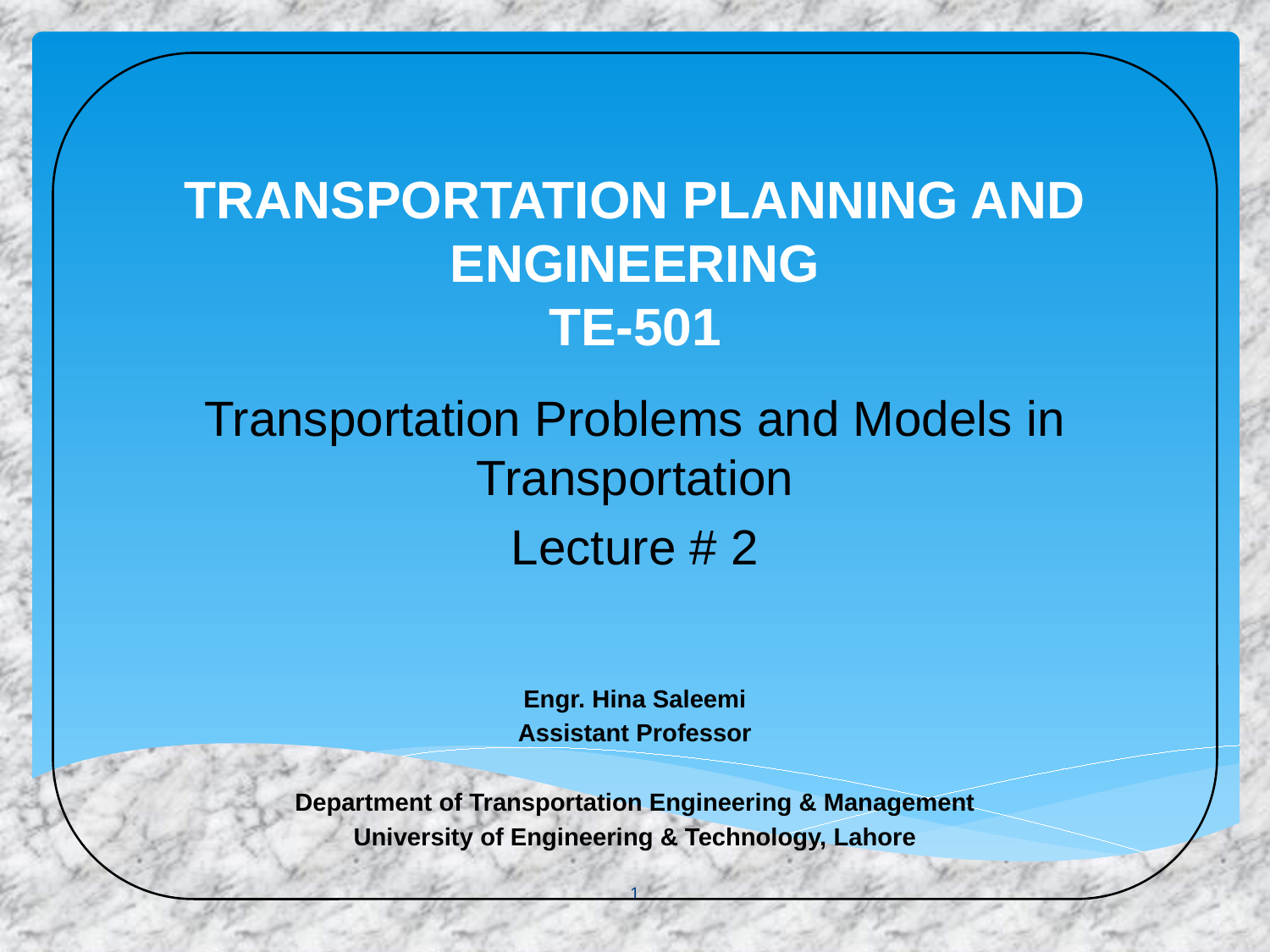

# TRANSPORTATION PLANNING AND ENGINEERING TE-501
Transportation Problems and Models in Transportation
Lecture # 2

Engr. Hina Saleemi
Assistant Professor

Department of Transportation Engineering & Management
University of Engineering & Technology, Lahore

1